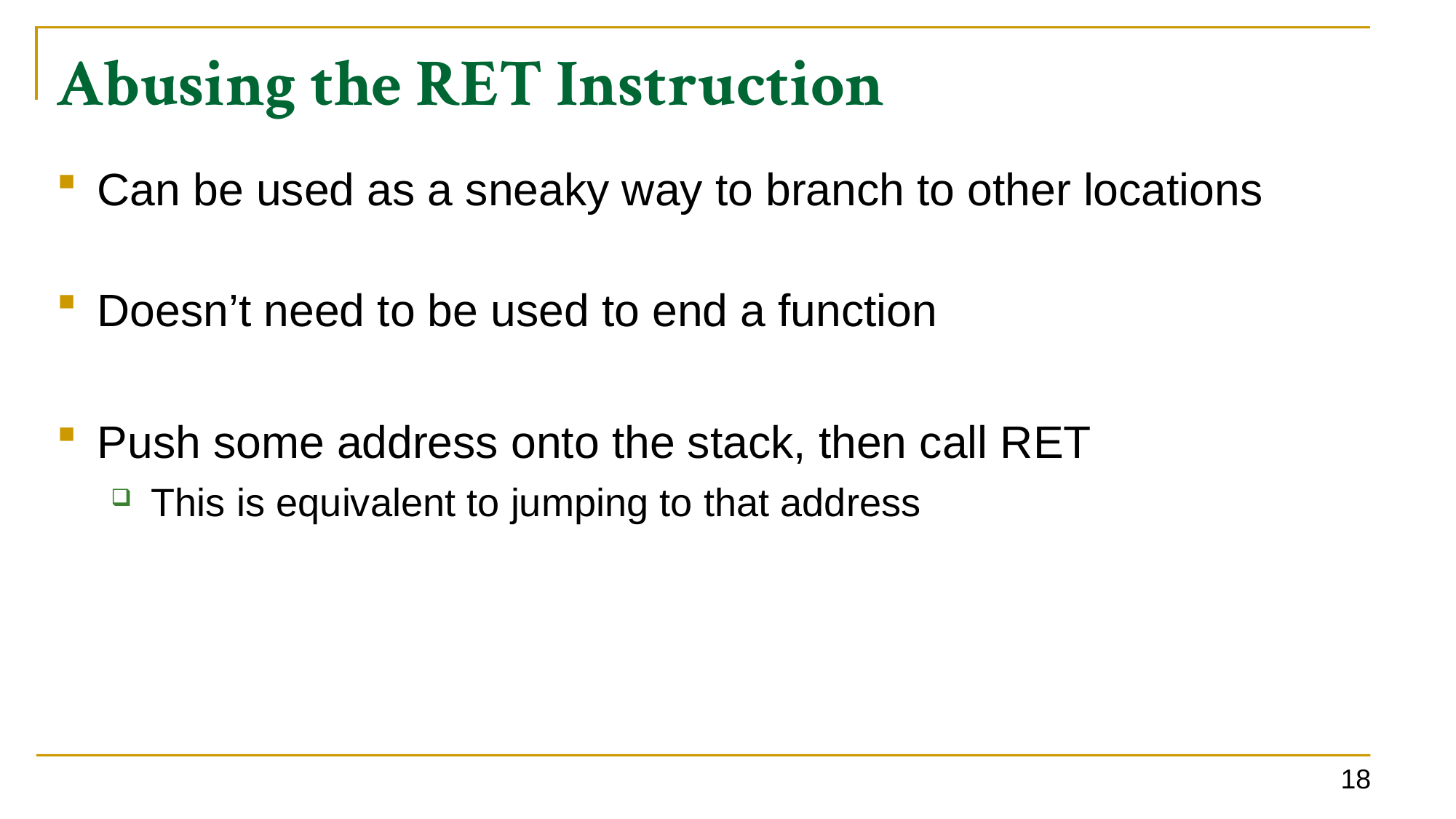

# Abusing the RET Instruction
Can be used as a sneaky way to branch to other locations
Doesn’t need to be used to end a function

Push some address onto the stack, then call RET
This is equivalent to jumping to that address